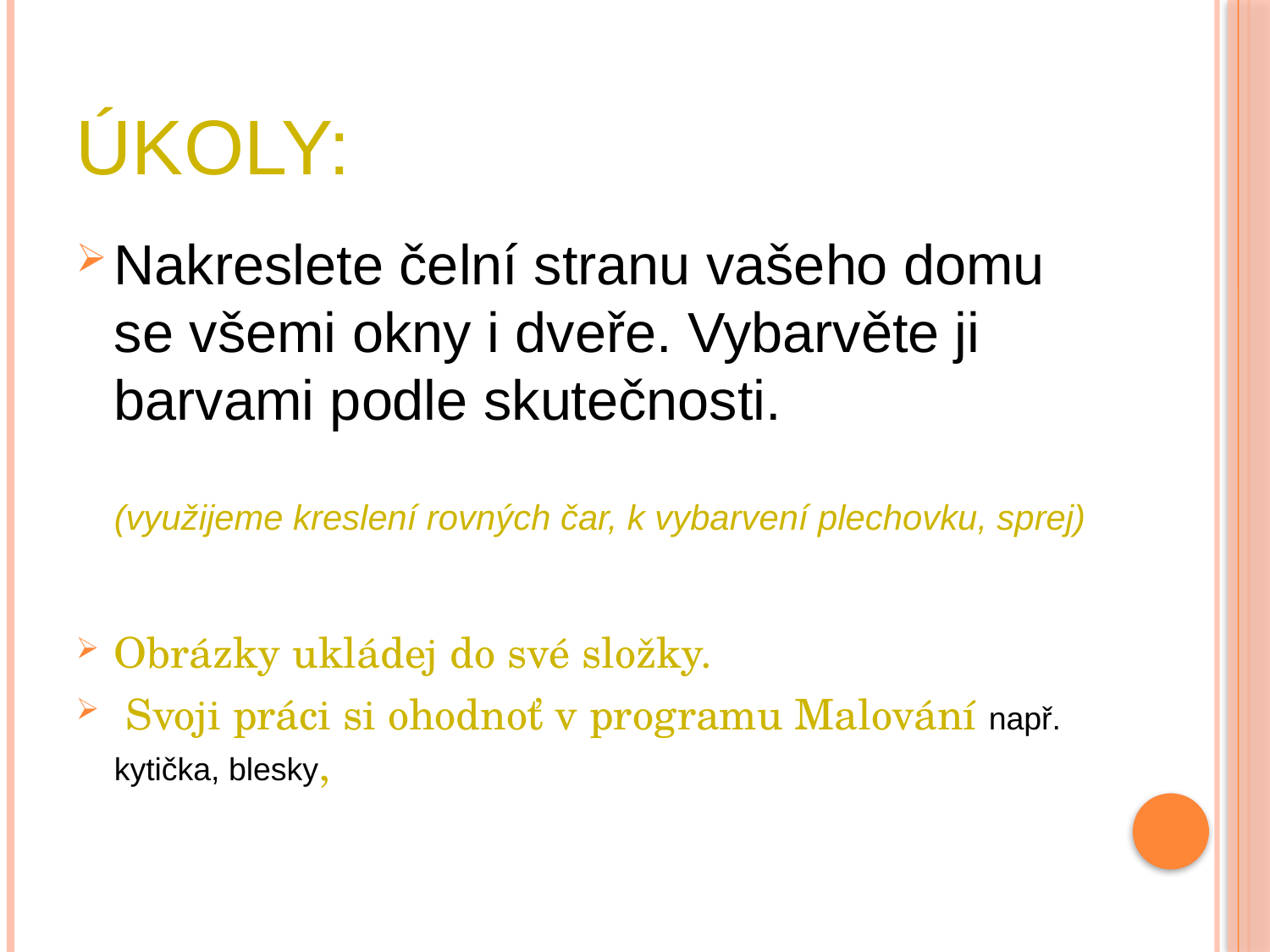

# úkoly:
Nakreslete čelní stranu vašeho domu se všemi okny i dveře. Vybarvěte ji barvami podle skutečnosti.

	(využijeme kreslení rovných čar, k vybarvení plechovku, sprej)

Obrázky ukládej do své složky.
 Svoji práci si ohodnoť v programu Malování např. kytička, blesky,